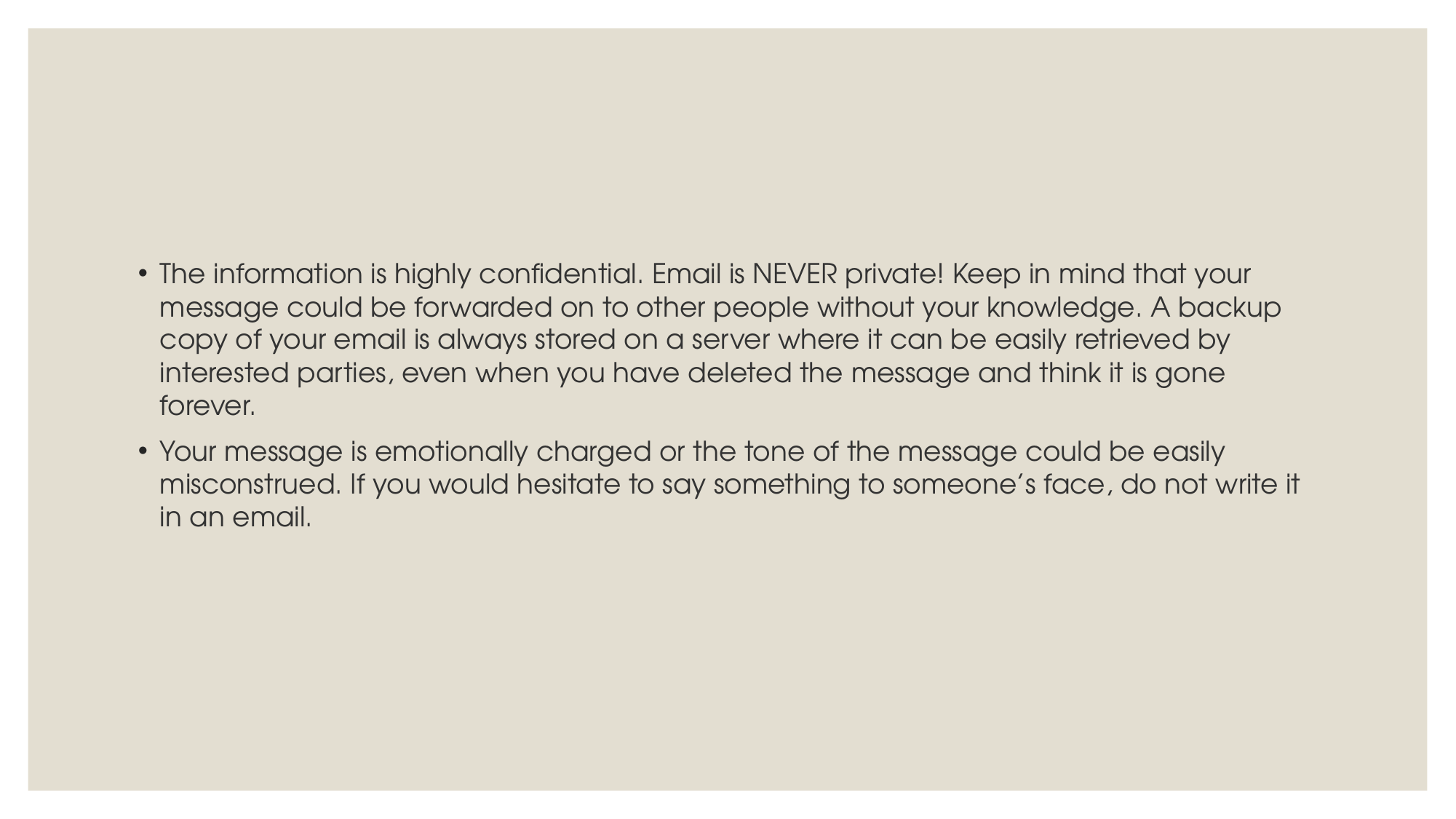

#
The information is highly confidential. Email is NEVER private! Keep in mind that your message could be forwarded on to other people without your knowledge. A backup copy of your email is always stored on a server where it can be easily retrieved by interested parties, even when you have deleted the message and think it is gone forever.
Your message is emotionally charged or the tone of the message could be easily misconstrued. If you would hesitate to say something to someone’s face, do not write it in an email.